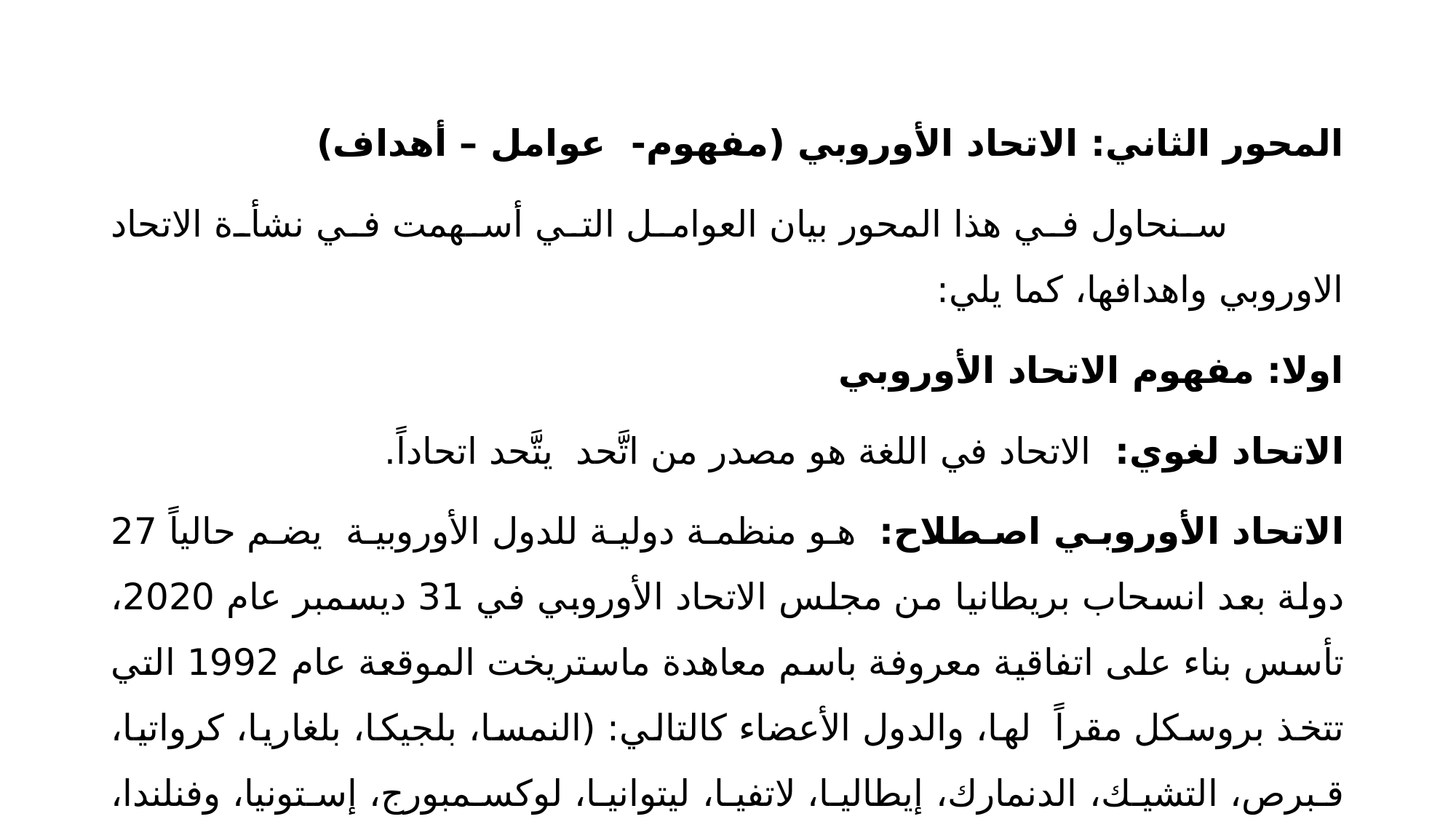

المحور الثاني: الاتحاد الأوروبي (مفهوم-  عوامل – أهداف)
          سنحاول في هذا المحور بيان العوامل التي أسهمت في نشأة الاتحاد الاوروبي واهدافها، كما يلي:
اولا: مفهوم الاتحاد الأوروبي
الاتحاد لغوي:  الاتحاد في اللغة هو مصدر من اتَّحد  يتَّحد اتحاداً.
الاتحاد الأوروبي اصطلاح:  هو منظمة دولية للدول الأوروبية  يضم حالياً 27 دولة بعد انسحاب بريطانيا من مجلس الاتحاد الأوروبي في 31 ديسمبر عام 2020، تأسس بناء على اتفاقية معروفة باسم معاهدة ماستريخت الموقعة عام 1992 التي تتخذ بروسكل مقراً  لها، والدول الأعضاء كالتالي: (النمسا، بلجيكا، بلغاريا، كرواتيا، قبرص، التشيك، الدنمارك، إيطاليا، لاتفيا، ليتوانيا، لوكسمبورج، إستونيا، وفنلندا، وفرنسا، ألمانيا، اليونان، المجر، إيرلندا، مالطا، هولندا، بولندا، البرتغال، رومانيا، سلوفاكيا، سلوفينيا، إسبانيا، السويد). من أهم مبادئ الاتحاد الأوروبي نقل جزء من صلاحيات الدول القومية إلى المؤسسات الدولية الأوروبية. وللاتحاد الأوروبي نشاطات عديدة، أهمها: